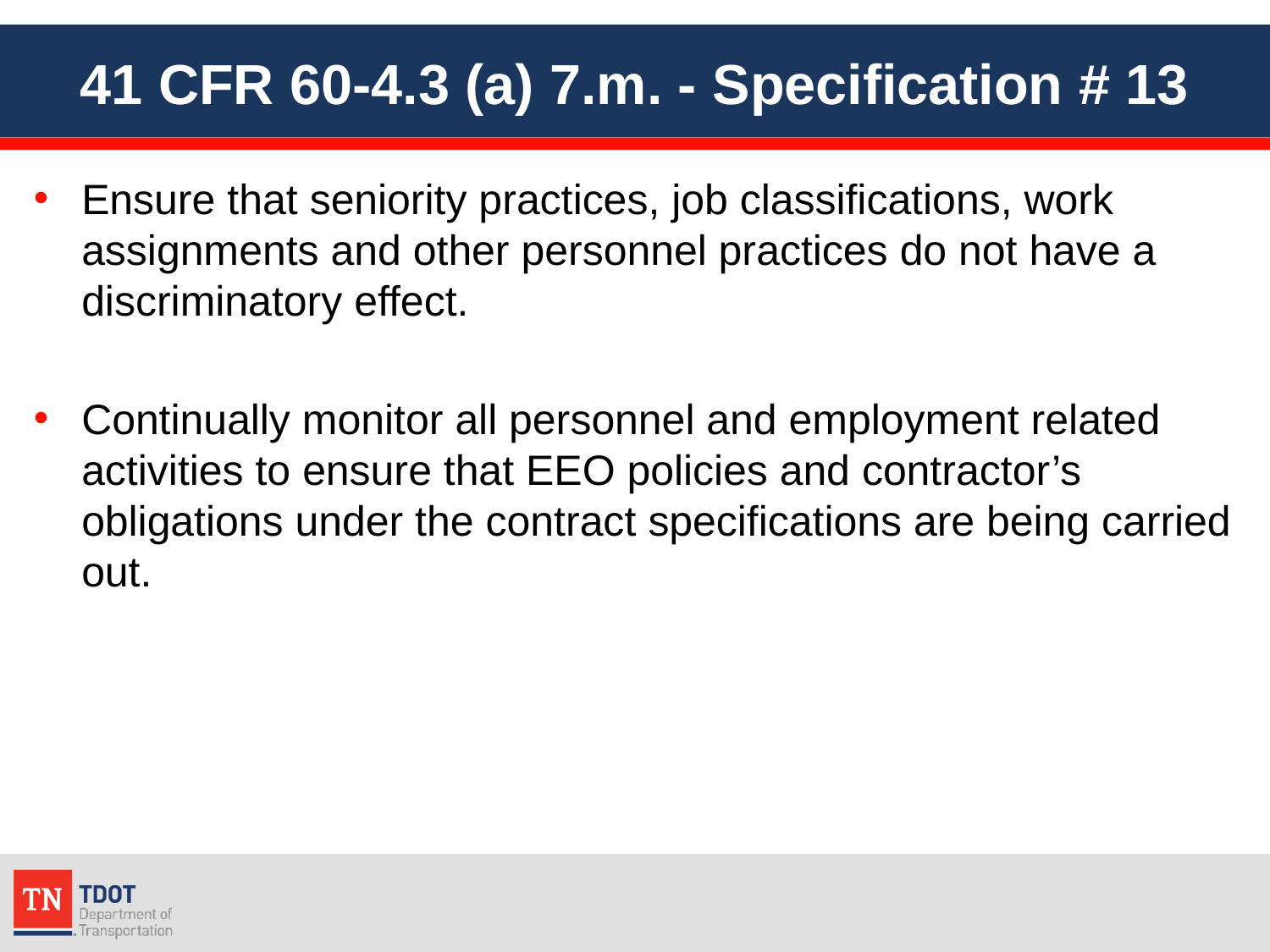

# 41 CFR 60-4.3 (a) 7.m. - Specification # 13
Ensure that seniority practices, job classifications, work assignments and other personnel practices do not have a discriminatory effect.

Continually monitor all personnel and employment related activities to ensure that EEO policies and contractor’s obligations under the contract specifications are being carried out.